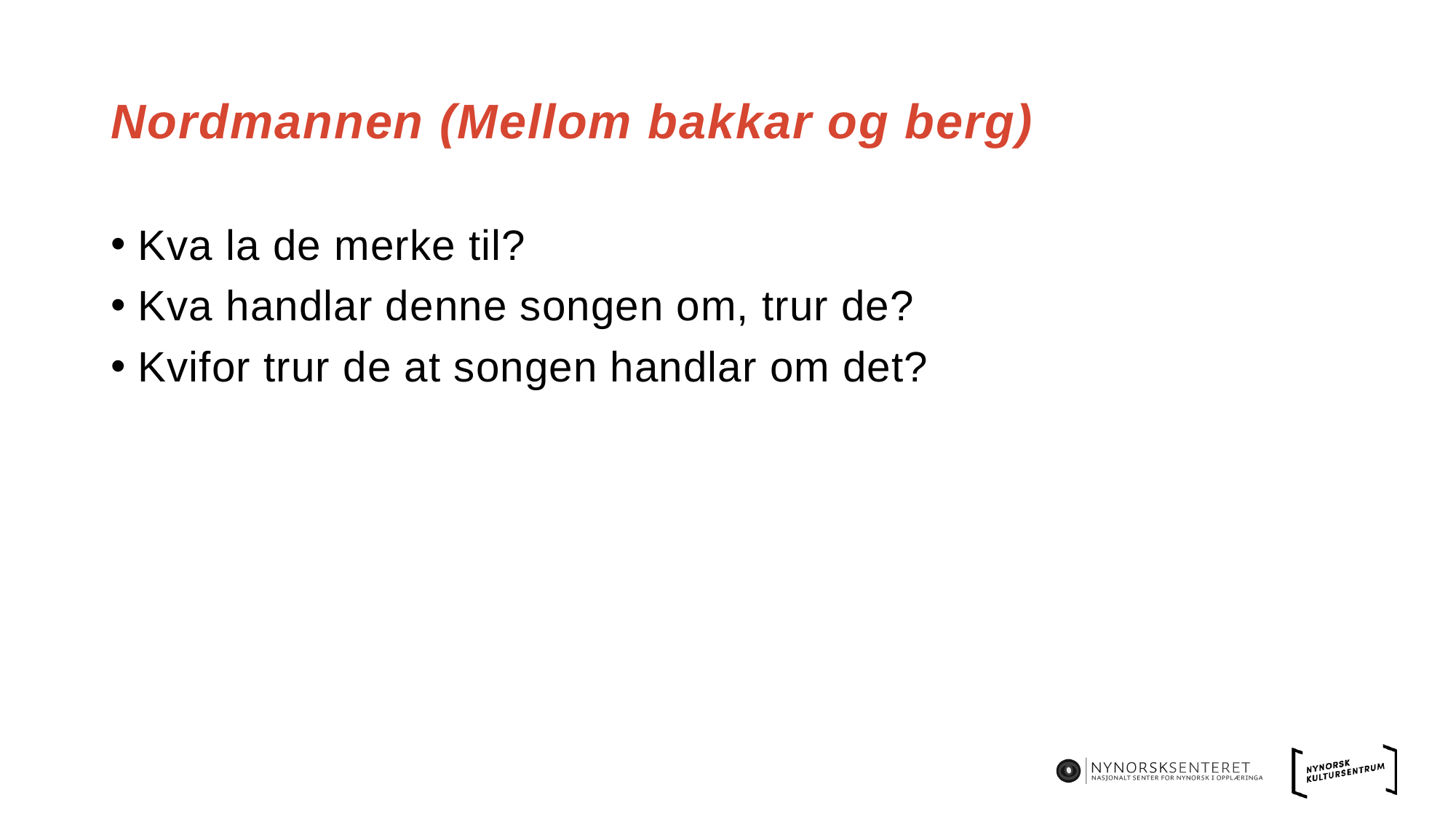

# Nordmannen (Mellom bakkar og berg)
Kva la de merke til?
Kva handlar denne songen om, trur de?
Kvifor trur de at songen handlar om det?